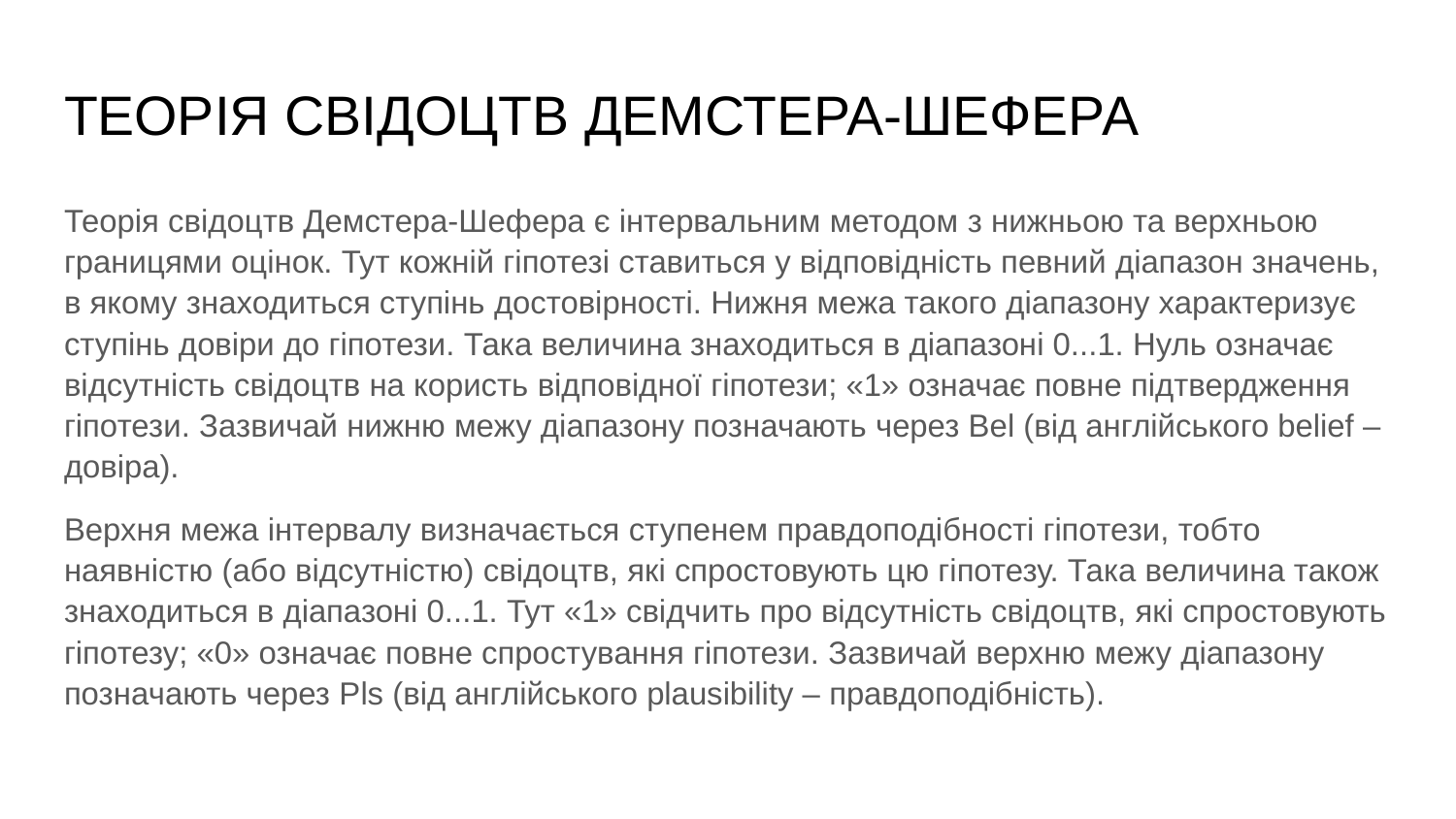

# ТЕОРІЯ СВІДОЦТВ ДЕМСТЕРА-ШЕФЕРА
Теорія свідоцтв Демстера-Шефера є інтервальним методом з нижньою та верхньою границями оцінок. Тут кожній гіпотезі ставиться у відповідність певний діапазон значень, в якому знаходиться ступінь достовірності. Нижня межа такого діапазону характеризує ступінь довіри до гіпотези. Така величина знаходиться в діапазоні 0...1. Нуль означає відсутність свідоцтв на користь відповідної гіпотези; «1» означає повне підтвердження гіпотези. Зазвичай нижню межу діапазону позначають через Bel (від англійського belief – довіра).
Верхня межа інтервалу визначається ступенем правдоподібності гіпотези, тобто наявністю (або відсутністю) свідоцтв, які спростовують цю гіпотезу. Така величина також знаходиться в діапазоні 0...1. Тут «1» свідчить про відсутність свідоцтв, які спростовують гіпотезу; «0» означає повне спростування гіпотези. Зазвичай верхню межу діапазону позначають через Pls (від англійського plausibility – правдоподібність).